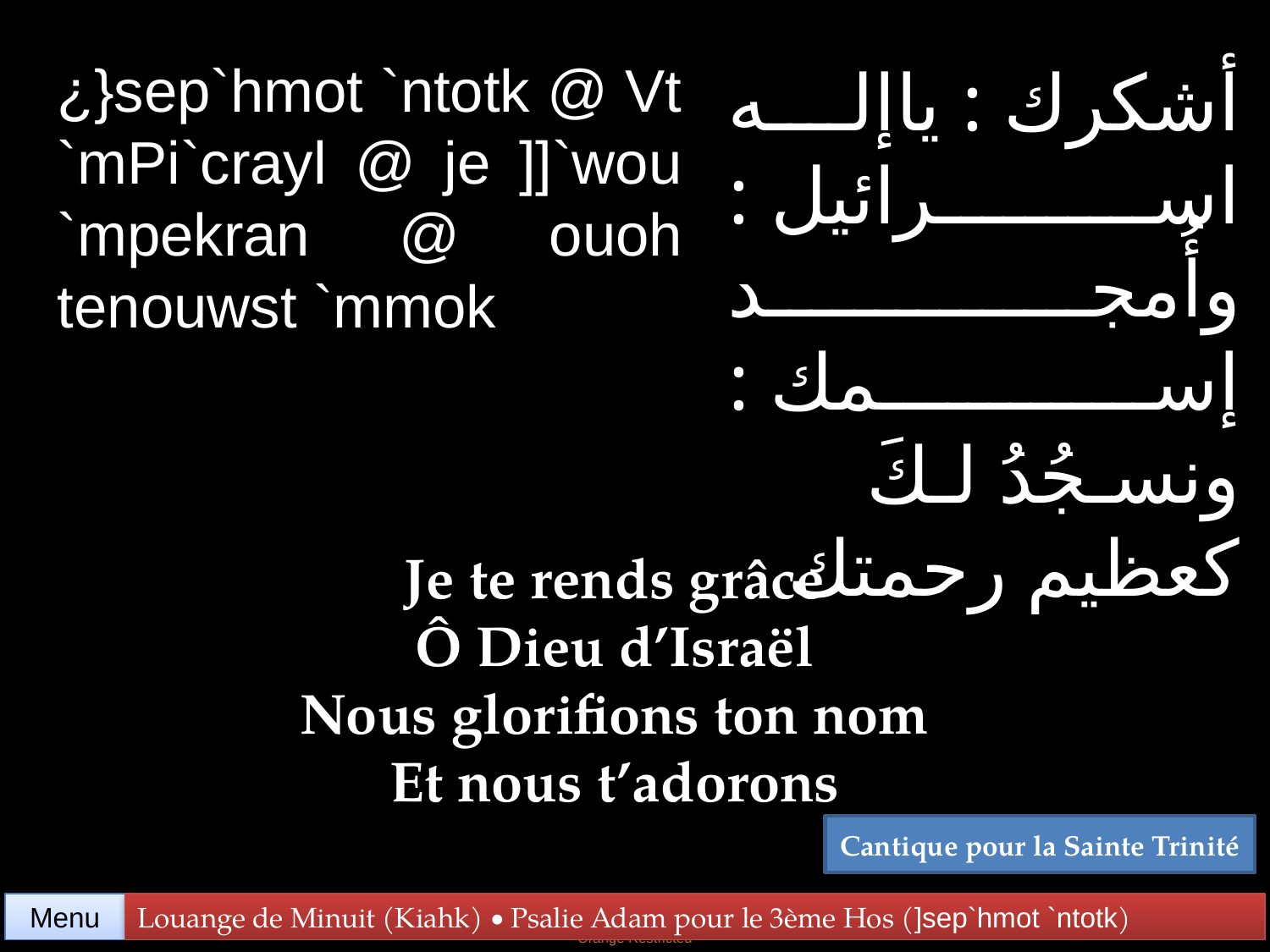

¿}sep`hmot `ntotk @ Vt `mPi`crayl @ je ]]`wou `mpekran @ ouoh tenouwst `mmok
أشكرك : ياإله اسرائيل : وأُمجـد إســمك : ونسـجُدُ لـكَ
كعظيم رحمتك
Je te rends grâce
Ô Dieu d’Israël
Nous glorifions ton nom
Et nous t’adorons
Cantique pour la Sainte Trinité
Menu
Louange de Minuit (Kiahk) • Psalie Adam pour le 3ème Hos (]sep`hmot `ntotk)